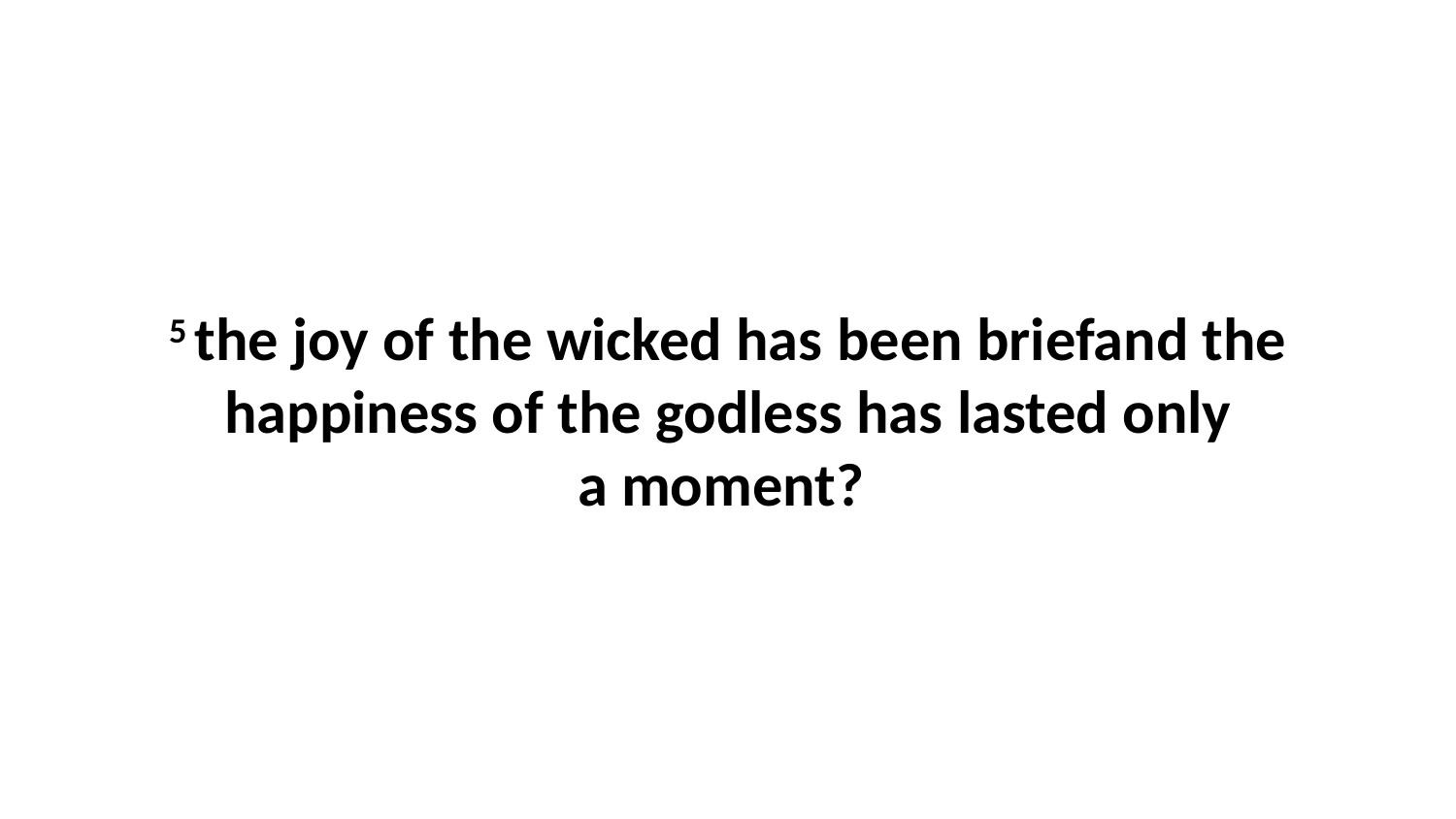

5 the joy of the wicked has been briefand the happiness of the godless has lasted only a moment?